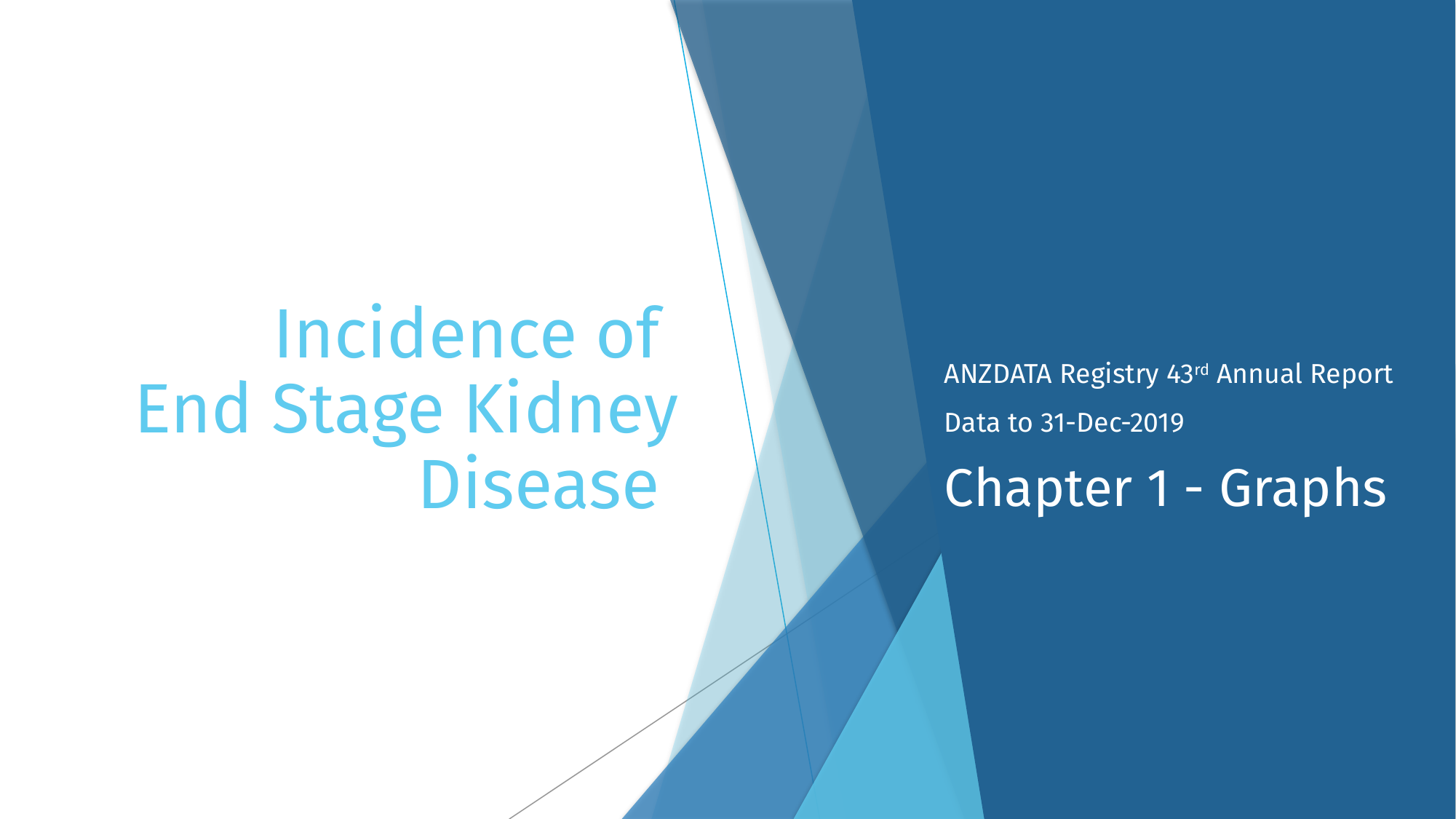

# Incidence of End Stage Kidney Disease
ANZDATA Registry 43rd Annual Report
Data to 31-Dec-2019
Chapter 1 - Graphs